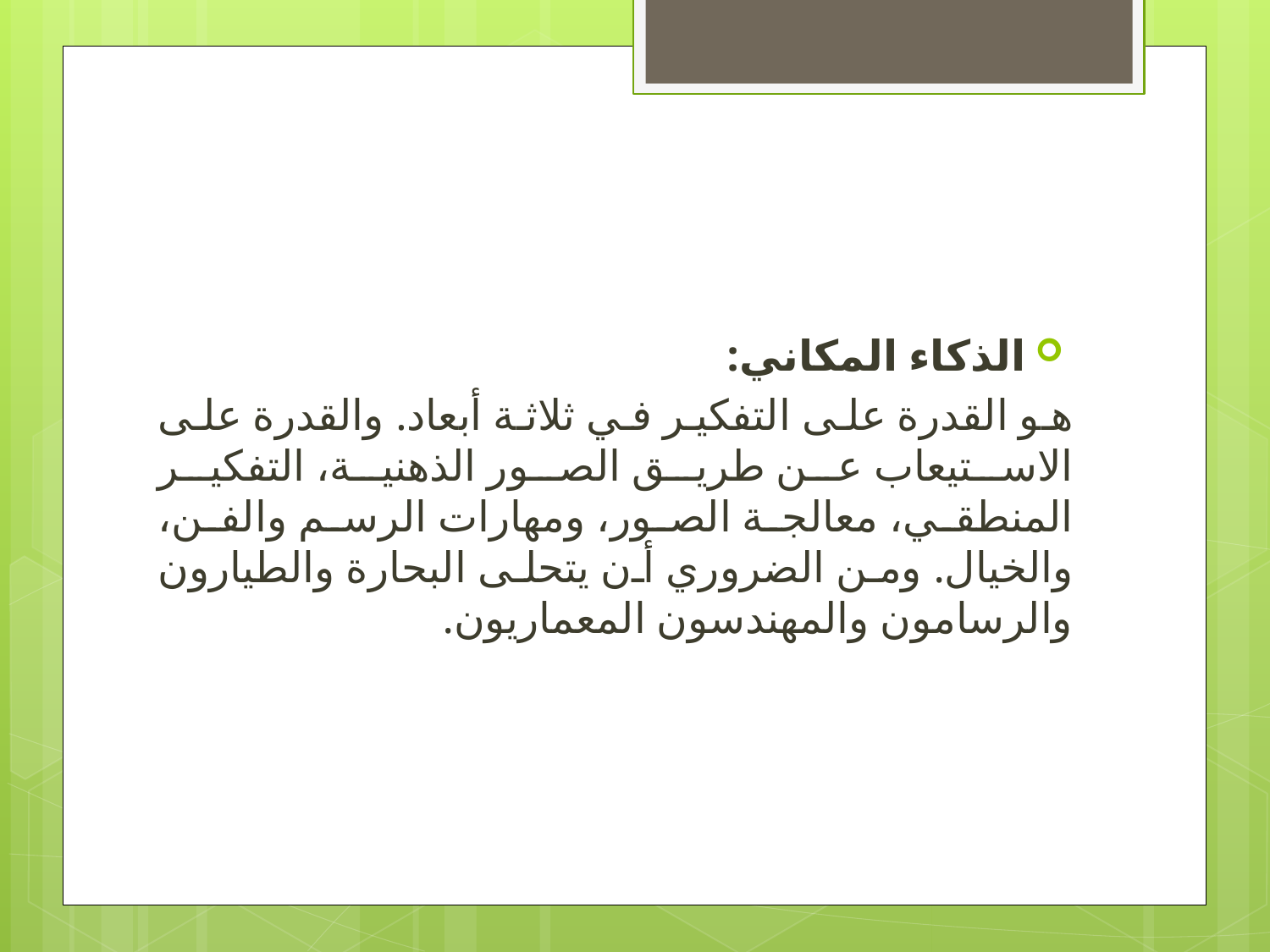

#
الذكاء المكاني:
هو القدرة على التفكير في ثلاثة أبعاد. والقدرة على الاستيعاب عن طريق الصور الذهنية، التفكير المنطقي، معالجة الصور، ومهارات الرسم والفن، والخيال. ومن الضروري أن يتحلى البحارة والطيارون والرسامون والمهندسون المعماريون.